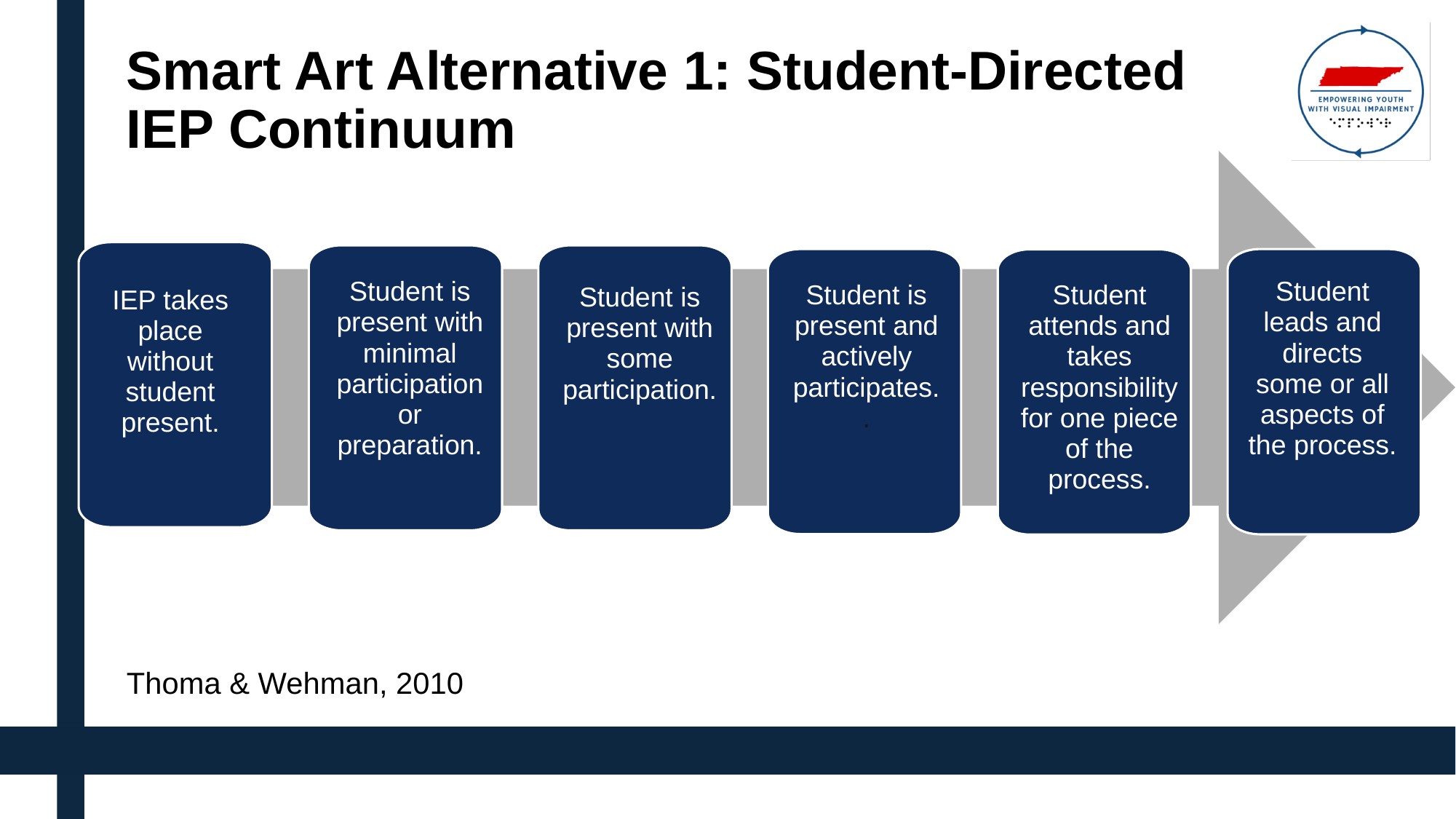

# Smart Art Alternative 1: Student-Directed IEP Continuum

Student leads and directs some or all aspects of the process.
Student is present with minimal participation or preparation.
Student is present and actively participates..
Student attends and takes responsibility for one piece of the process.
Student is present with some participation.
IEP takes place without student present.
Thoma & Wehman, 2010